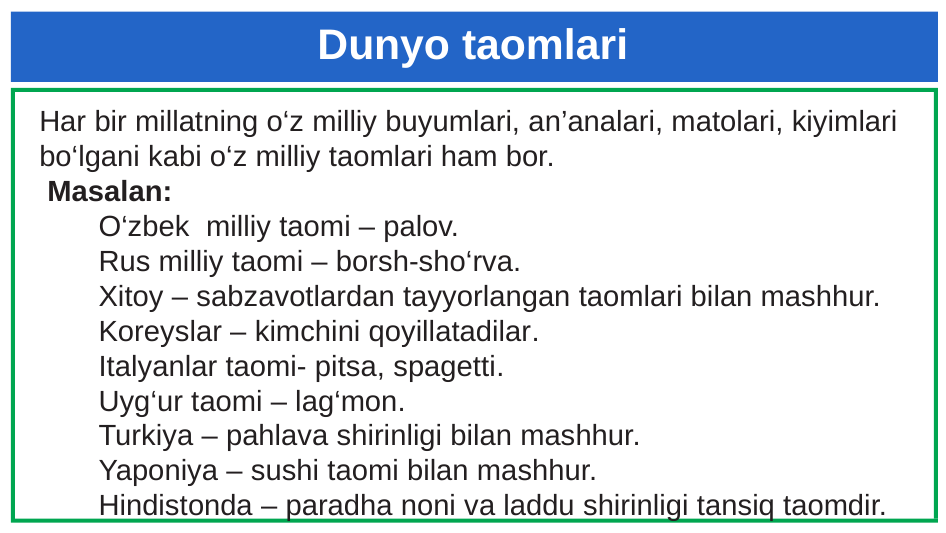

# Dunyo taomlari
Har bir millatning o‘z milliy buyumlari, an’analari, matolari, kiyimlari bo‘lgani kabi o‘z milliy taomlari ham bor.
 Masalan:
O‘zbek  milliy taomi – palov.
Rus milliy taomi – borsh-sho‘rva.
Xitoy – sabzavotlardan tayyorlangan taomlari bilan mashhur.
Koreyslar – kimchini qoyillatadilar.
Italyanlar taomi- pitsa, spagetti.
Uyg‘ur taomi – lag‘mon.
Turkiya – pahlava shirinligi bilan mashhur.
Yaponiya – sushi taomi bilan mashhur.
Hindistonda – paradha noni va laddu shirinligi tansiq taomdir.